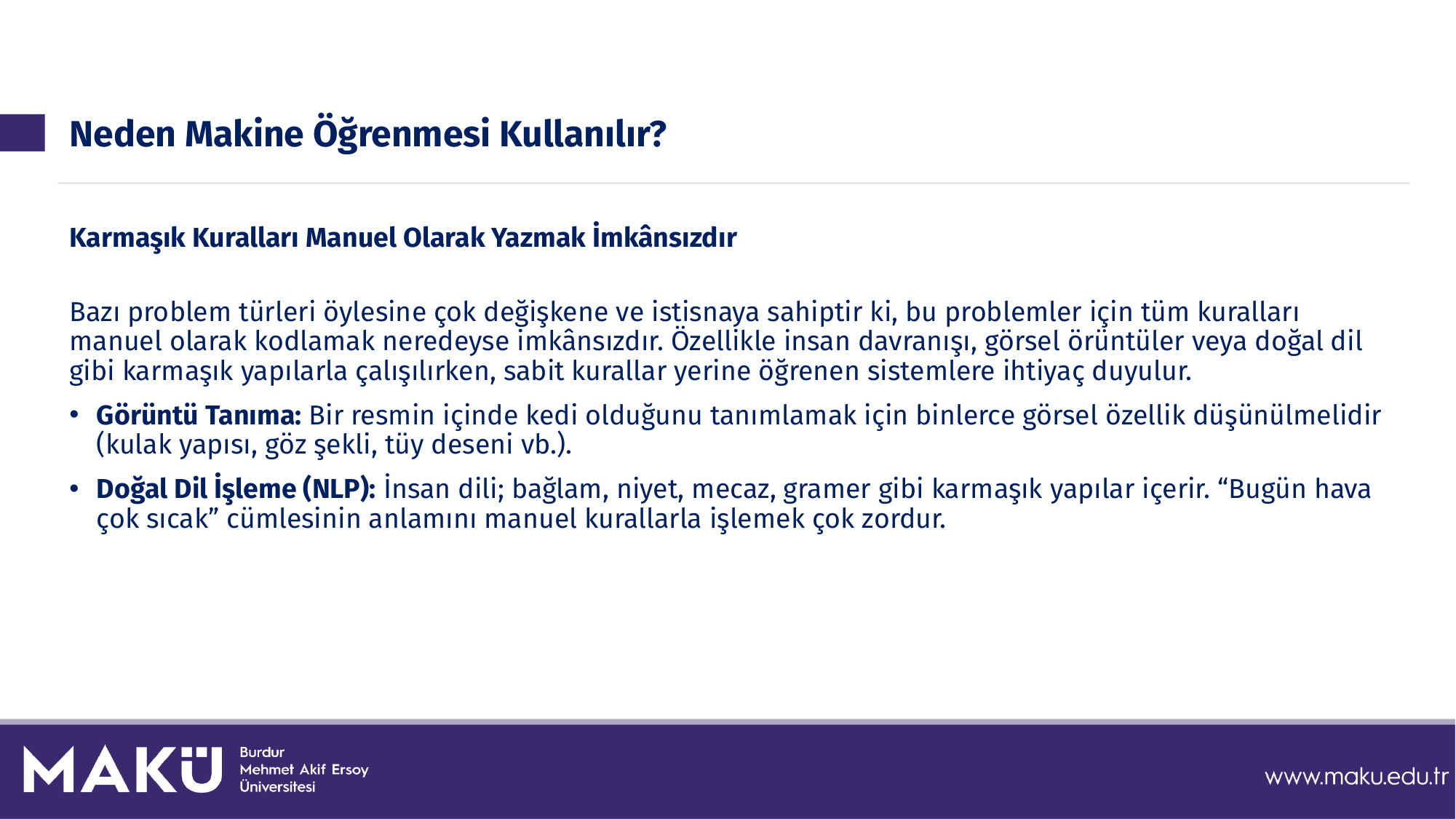

# Neden Makine Öğrenmesi Kullanılır?
Karmaşık Kuralları Manuel Olarak Yazmak İmkânsızdır
Bazı problem türleri öylesine çok değişkene ve istisnaya sahiptir ki, bu problemler için tüm kuralları manuel olarak kodlamak neredeyse imkânsızdır. Özellikle insan davranışı, görsel örüntüler veya doğal dil gibi karmaşık yapılarla çalışılırken, sabit kurallar yerine öğrenen sistemlere ihtiyaç duyulur.
Görüntü Tanıma: Bir resmin içinde kedi olduğunu tanımlamak için binlerce görsel özellik düşünülmelidir (kulak yapısı, göz şekli, tüy deseni vb.).
Doğal Dil İşleme (NLP): İnsan dili; bağlam, niyet, mecaz, gramer gibi karmaşık yapılar içerir. “Bugün hava çok sıcak” cümlesinin anlamını manuel kurallarla işlemek çok zordur.